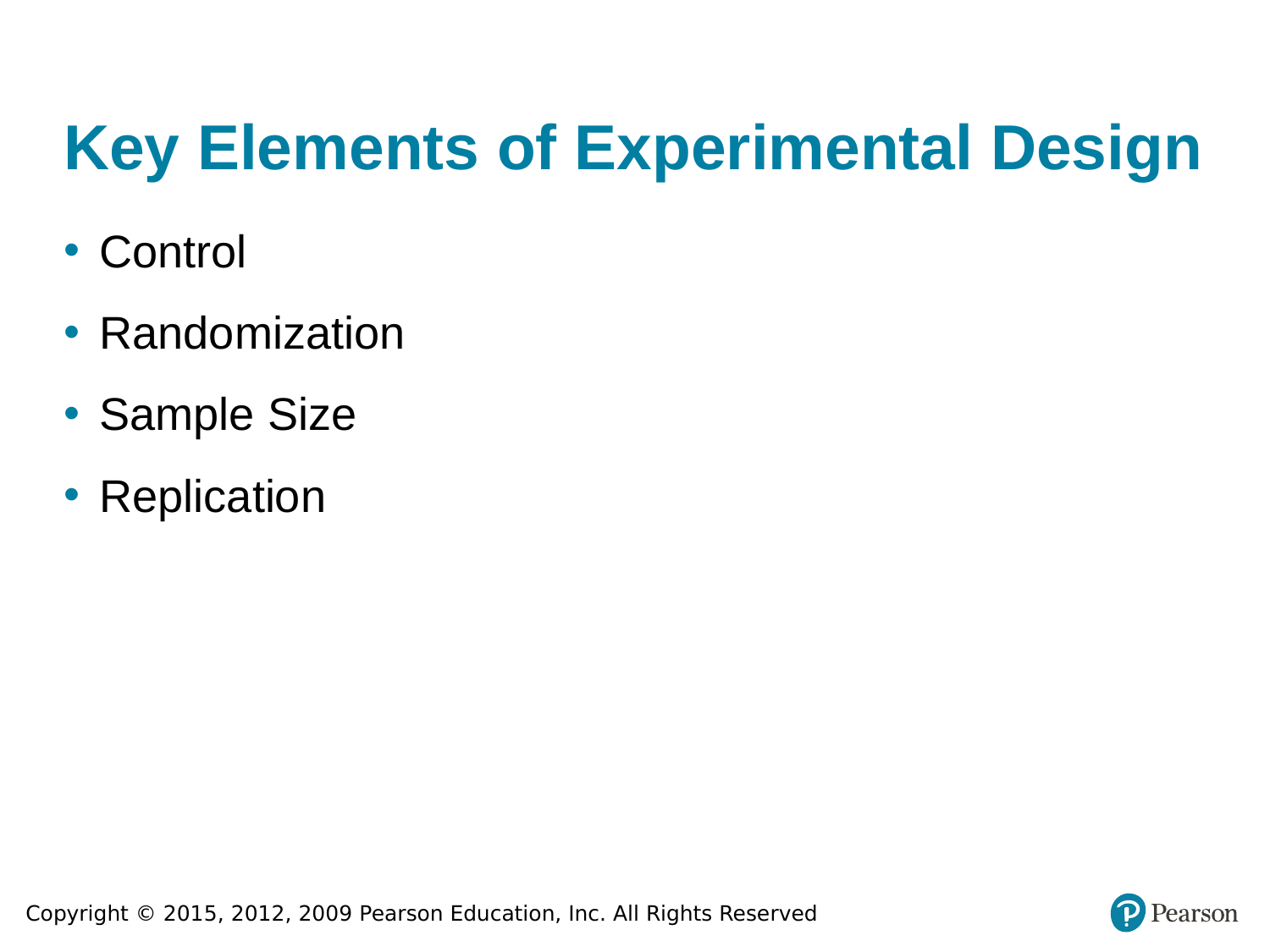

# Key Elements of Experimental Design
Control
Randomization
Sample Size
Replication